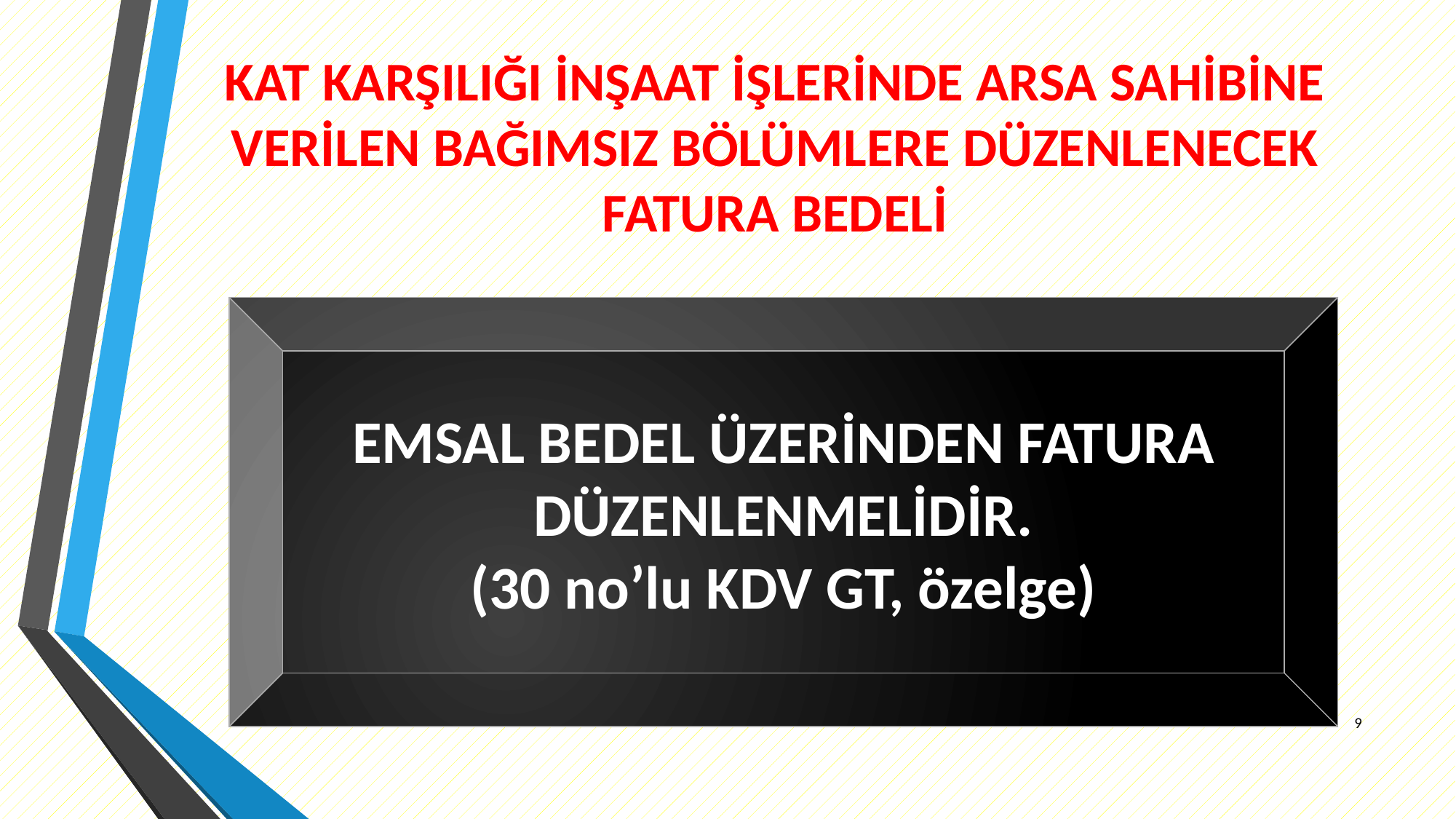

# KAT KARŞILIĞI İNŞAAT İŞLERİNDE ARSA SAHİBİNE VERİLEN BAĞIMSIZ BÖLÜMLERE DÜZENLENECEK FATURA BEDELİ
EMSAL BEDEL ÜZERİNDEN FATURA DÜZENLENMELİDİR.
(30 no’lu KDV GT, özelge)
9